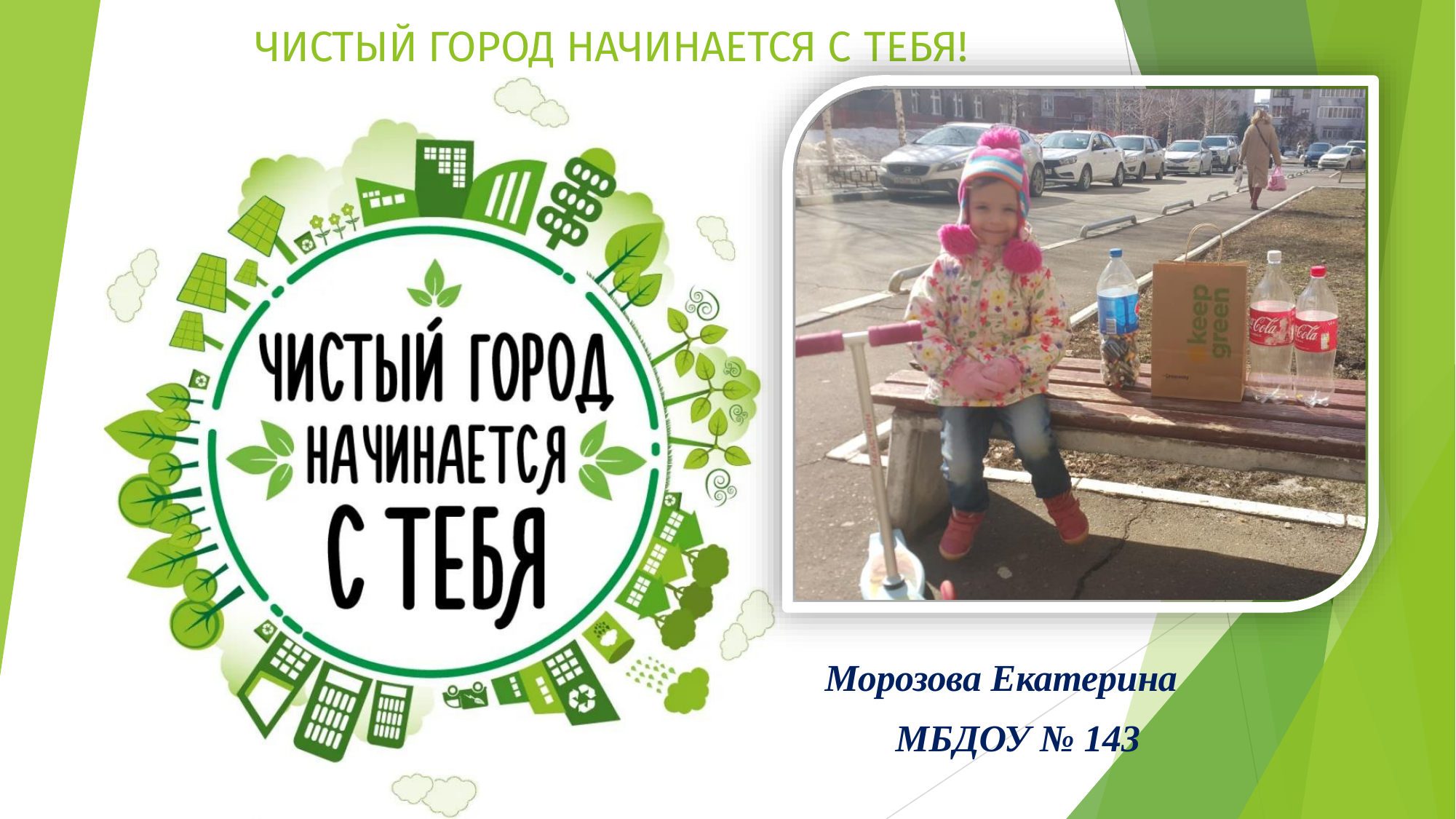

# ЧИСТЫЙ ГОРОД НАЧИНАЕТСЯ С ТЕБЯ!

Морозова Екатерина  МБДОУ № 143